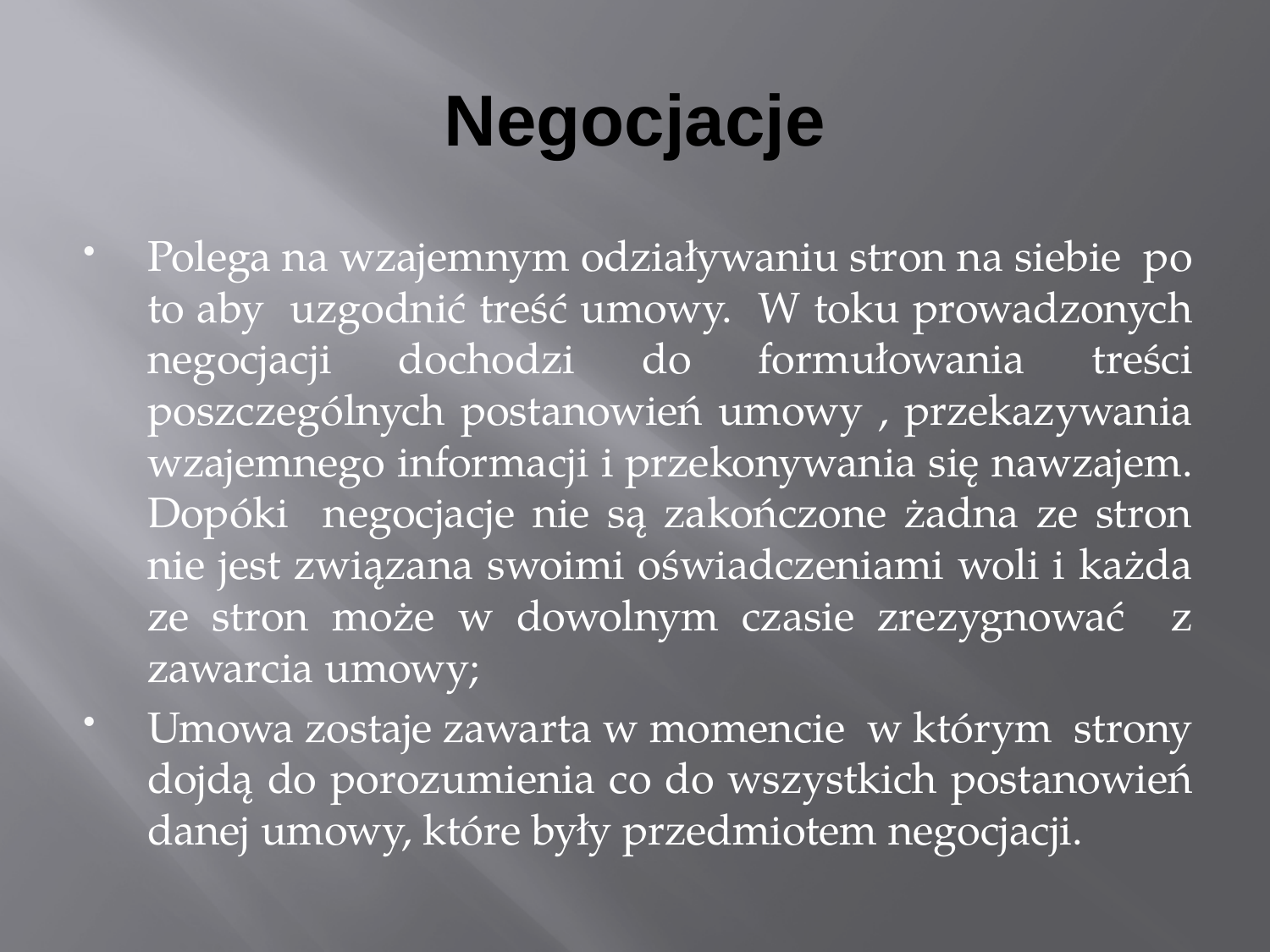

# Negocjacje
Polega na wzajemnym odziaływaniu stron na siebie  po to aby  uzgodnić treść umowy.  W toku prowadzonych negocjacji dochodzi do formułowania treści poszczególnych postanowień umowy , przekazywania wzajemnego informacji i przekonywania się nawzajem. Dopóki  negocjacje nie są zakończone żadna ze stron nie jest związana swoimi oświadczeniami woli i każda ze stron może w dowolnym czasie zrezygnować  z zawarcia umowy;
Umowa zostaje zawarta w momencie  w którym  strony dojdą do porozumienia co do wszystkich postanowień danej umowy, które były przedmiotem negocjacji.